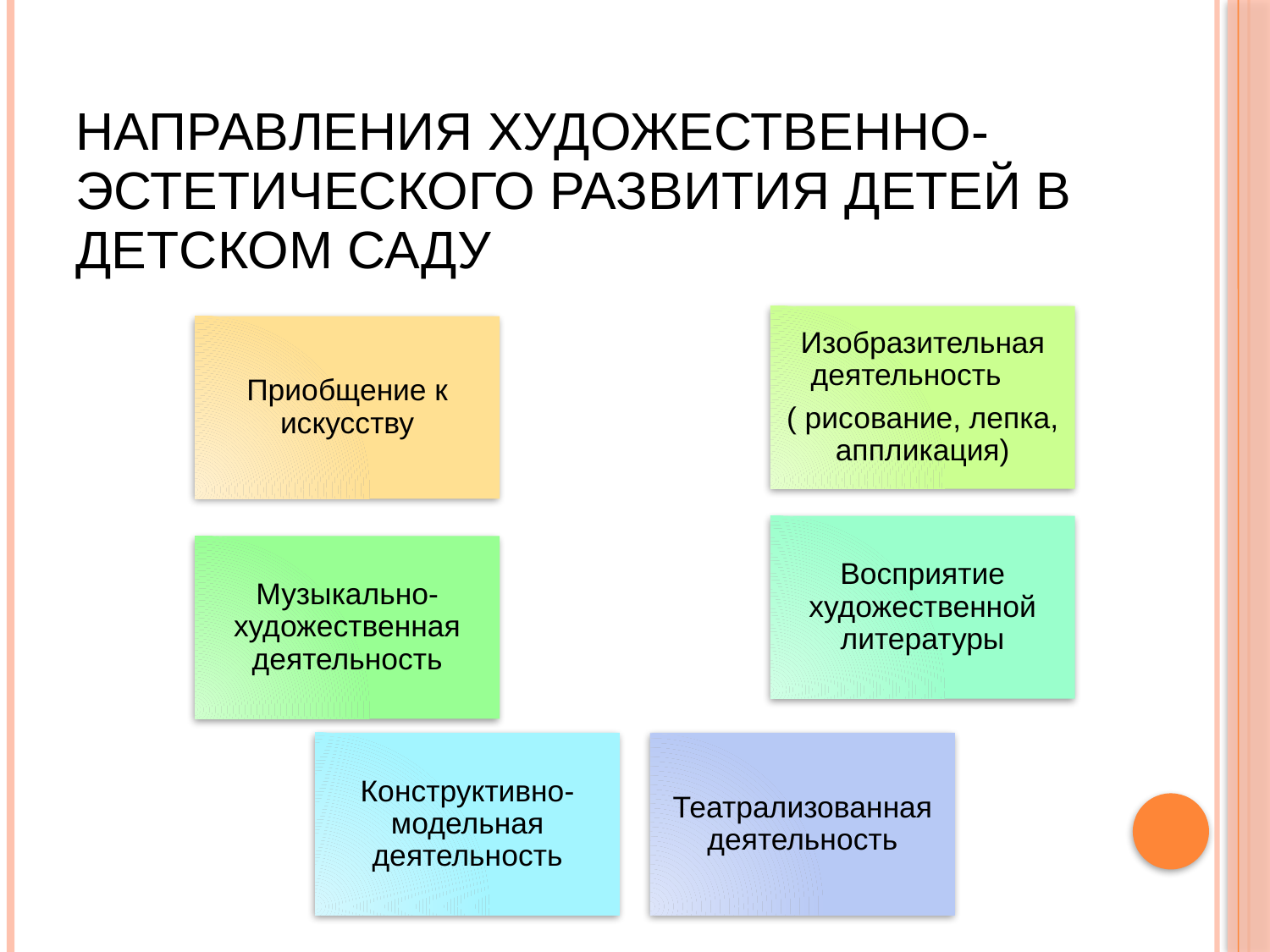

# Направления художественно-эстетического развития детей в детском саду
Приобщение к искусству
Изобразительная деятельность
( рисование, лепка, аппликация)
Музыкально-художественная деятельность
Восприятие художественной литературы
Конструктивно-модельная деятельность
Театрализованная деятельность